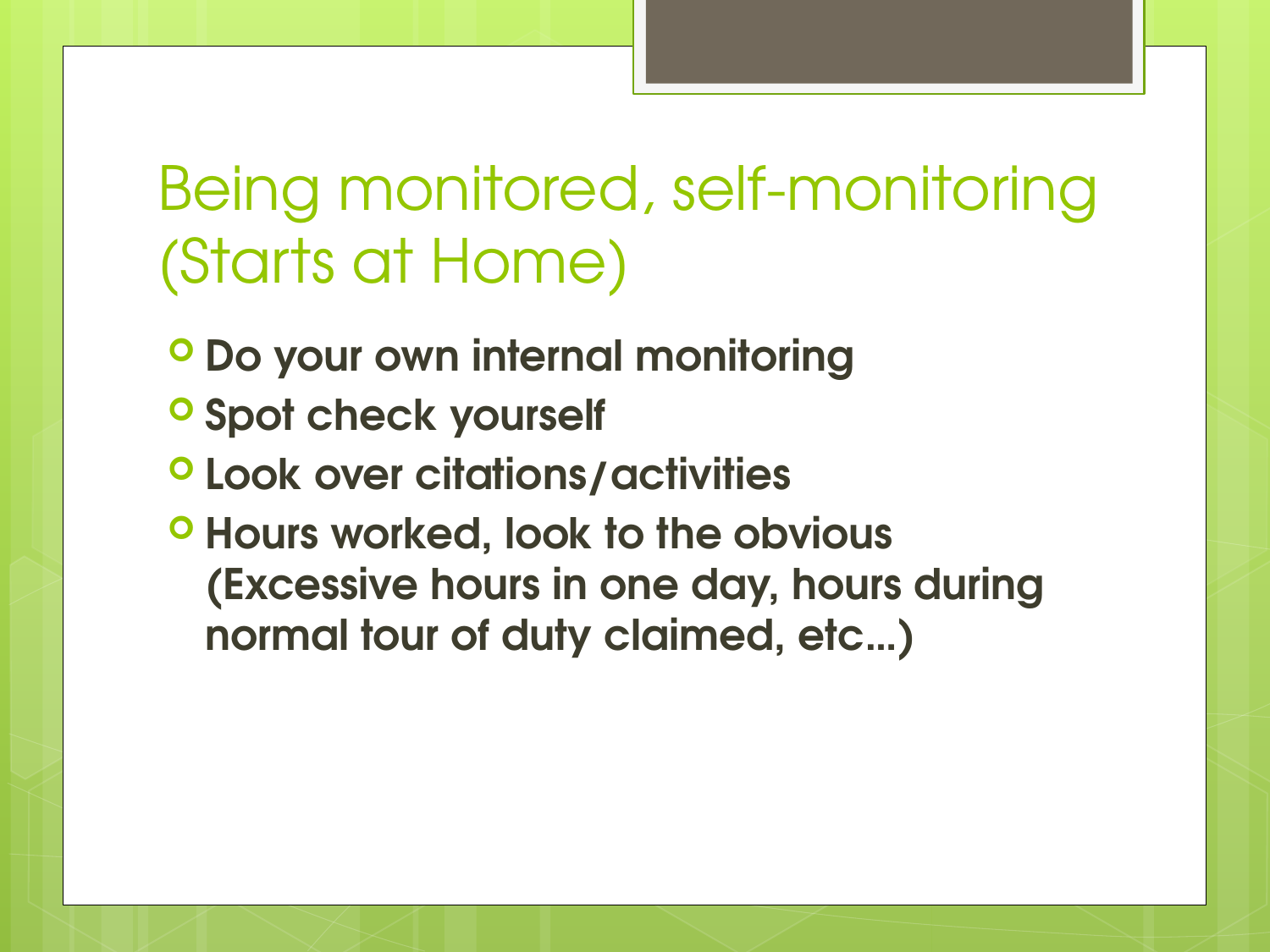

# Being monitored, self-monitoring (Starts at Home)
Do your own internal monitoring
Spot check yourself
Look over citations/activities
Hours worked, look to the obvious (Excessive hours in one day, hours during normal tour of duty claimed, etc…)